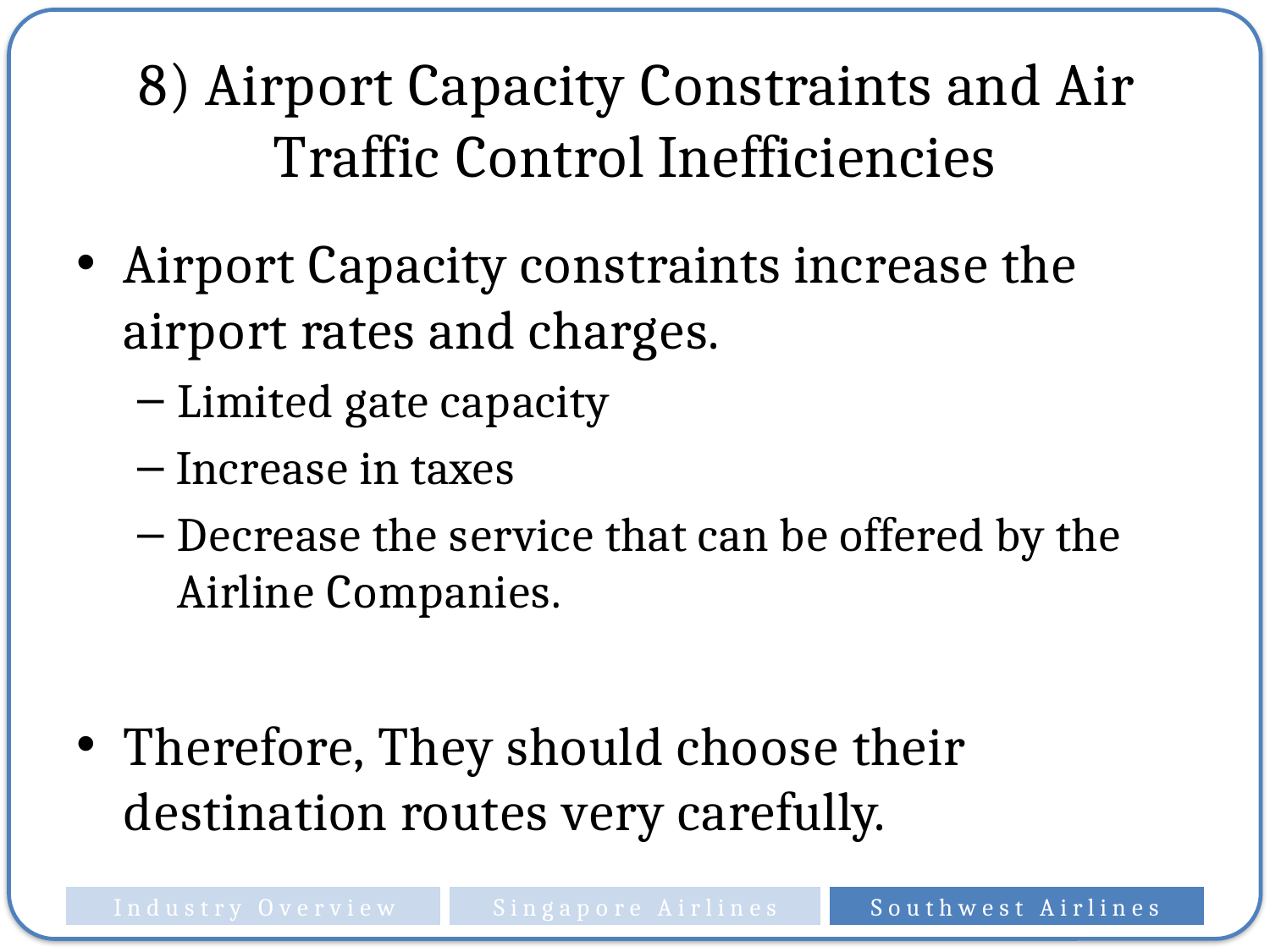

# 8) Airport Capacity Constraints and Air Traffic Control Inefficiencies
Airport Capacity constraints increase the airport rates and charges.
Limited gate capacity
Increase in taxes
Decrease the service that can be offered by the Airline Companies.

Therefore, They should choose their destination routes very carefully.